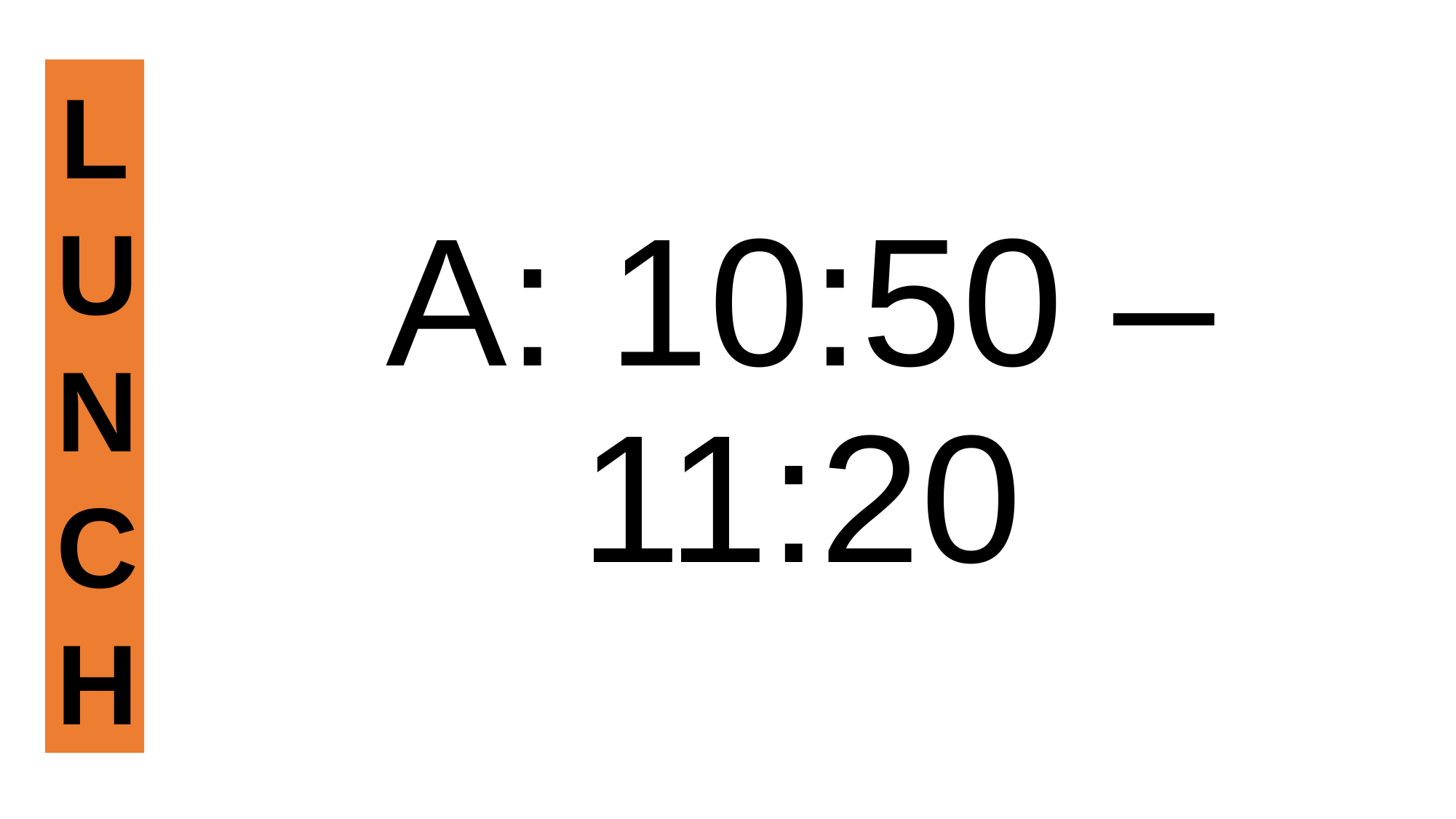

L
U
N
C
H
# A: 10:50 – 11:20